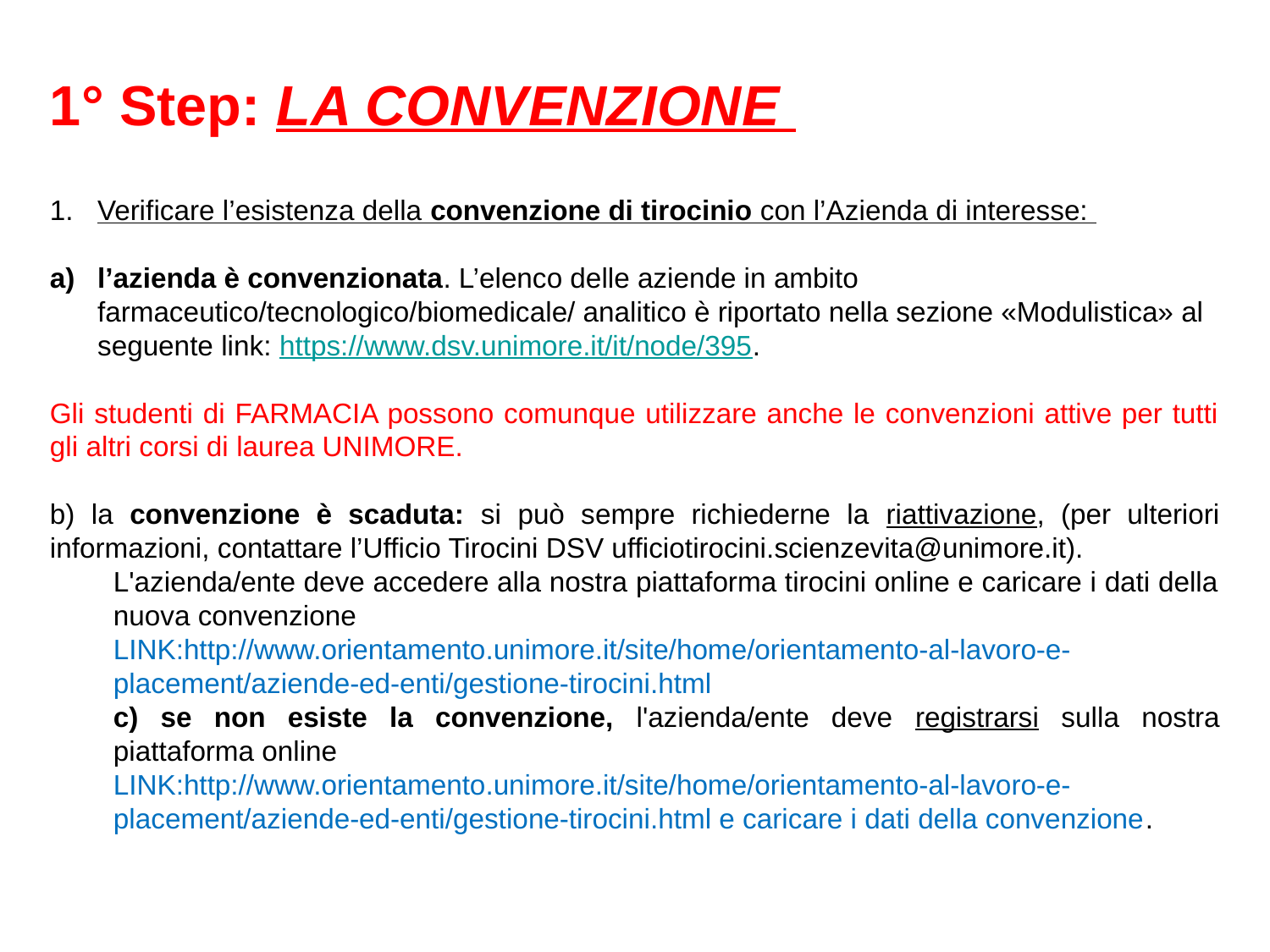

1° Step: LA CONVENZIONE
Verificare l’esistenza della convenzione di tirocinio con l’Azienda di interesse:

l’azienda è convenzionata. L’elenco delle aziende in ambito farmaceutico/tecnologico/biomedicale/ analitico è riportato nella sezione «Modulistica» al seguente link: https://www.dsv.unimore.it/it/node/395.

Gli studenti di FARMACIA possono comunque utilizzare anche le convenzioni attive per tutti gli altri corsi di laurea UNIMORE.

b) la convenzione è scaduta: si può sempre richiederne la riattivazione, (per ulteriori informazioni, contattare l’Ufficio Tirocini DSV ufficiotirocini.scienzevita@unimore.it).
L'azienda/ente deve accedere alla nostra piattaforma tirocini online e caricare i dati della nuova convenzione
LINK:http://www.orientamento.unimore.it/site/home/orientamento-al-lavoro-e-placement/aziende-ed-enti/gestione-tirocini.html
c) se non esiste la convenzione, l'azienda/ente deve registrarsi sulla nostra piattaforma online
LINK:http://www.orientamento.unimore.it/site/home/orientamento-al-lavoro-e-placement/aziende-ed-enti/gestione-tirocini.html e caricare i dati della convenzione.